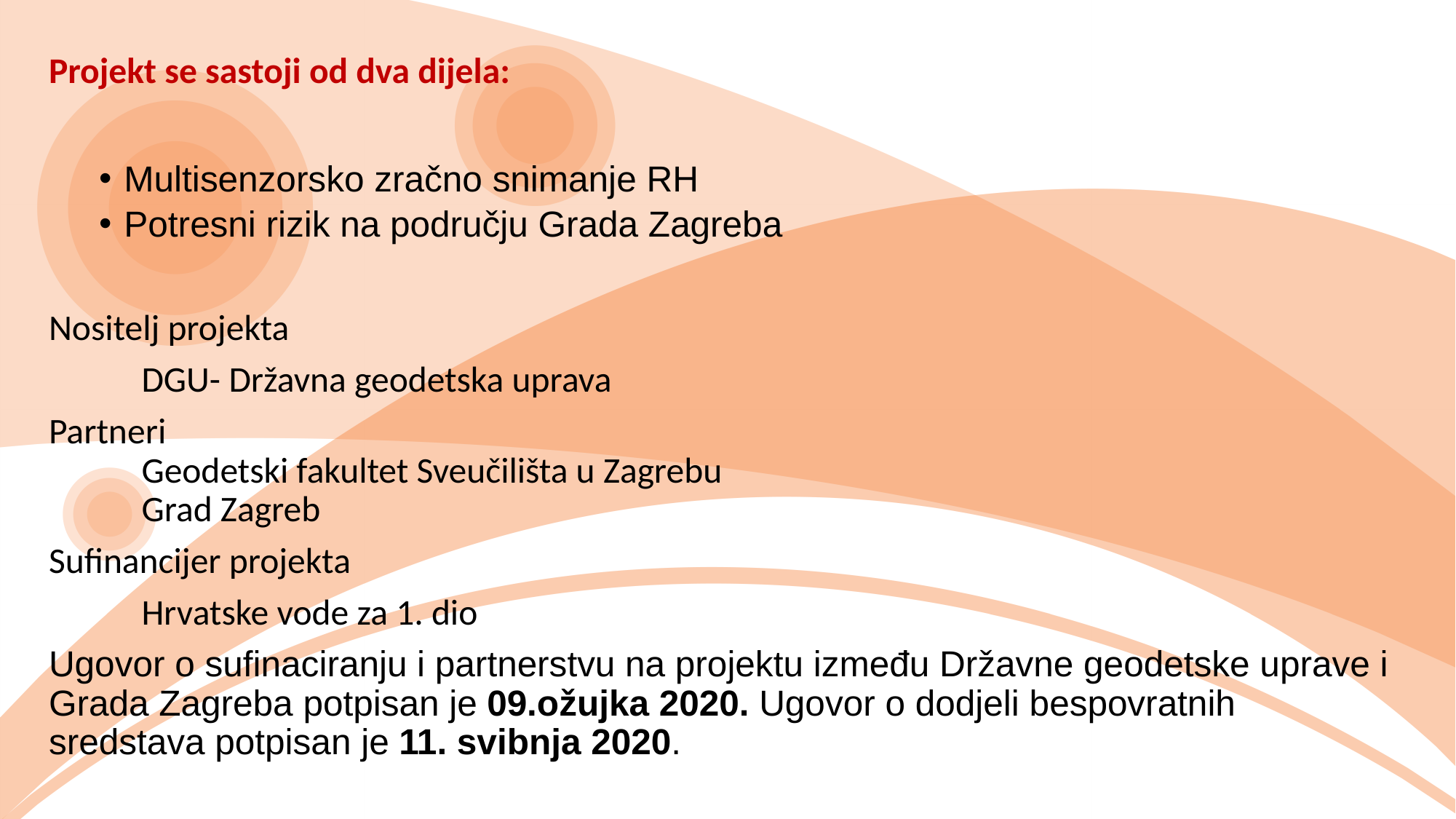

Projekt se sastoji od dva dijela:

Multisenzorsko zračno snimanje RH
Potresni rizik na području Grada Zagreba

Nositelj projekta
	DGU- Državna geodetska uprava
Partneri
	Geodetski fakultet Sveučilišta u Zagrebu
	Grad Zagreb
Sufinancijer projekta
	Hrvatske vode za 1. dio
Ugovor o sufinaciranju i partnerstvu na projektu između Državne geodetske uprave i Grada Zagreba potpisan je 09.ožujka 2020. Ugovor o dodjeli bespovratnih sredstava potpisan je 11. svibnja 2020.